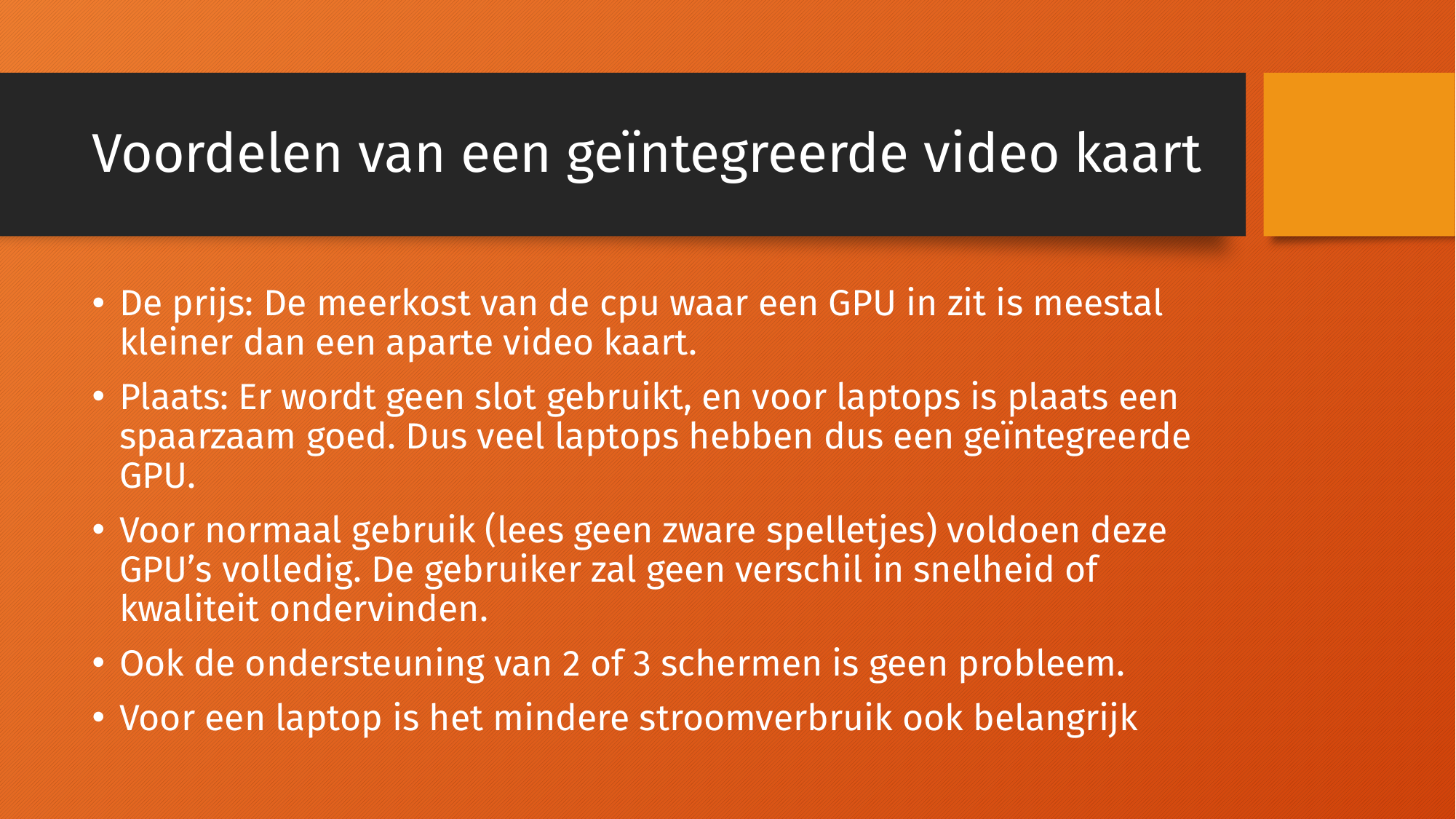

# Voordelen van een geïntegreerde video kaart
De prijs: De meerkost van de cpu waar een GPU in zit is meestal kleiner dan een aparte video kaart.
Plaats: Er wordt geen slot gebruikt, en voor laptops is plaats een spaarzaam goed. Dus veel laptops hebben dus een geïntegreerde GPU.
Voor normaal gebruik (lees geen zware spelletjes) voldoen deze GPU’s volledig. De gebruiker zal geen verschil in snelheid of kwaliteit ondervinden.
Ook de ondersteuning van 2 of 3 schermen is geen probleem.
Voor een laptop is het mindere stroomverbruik ook belangrijk